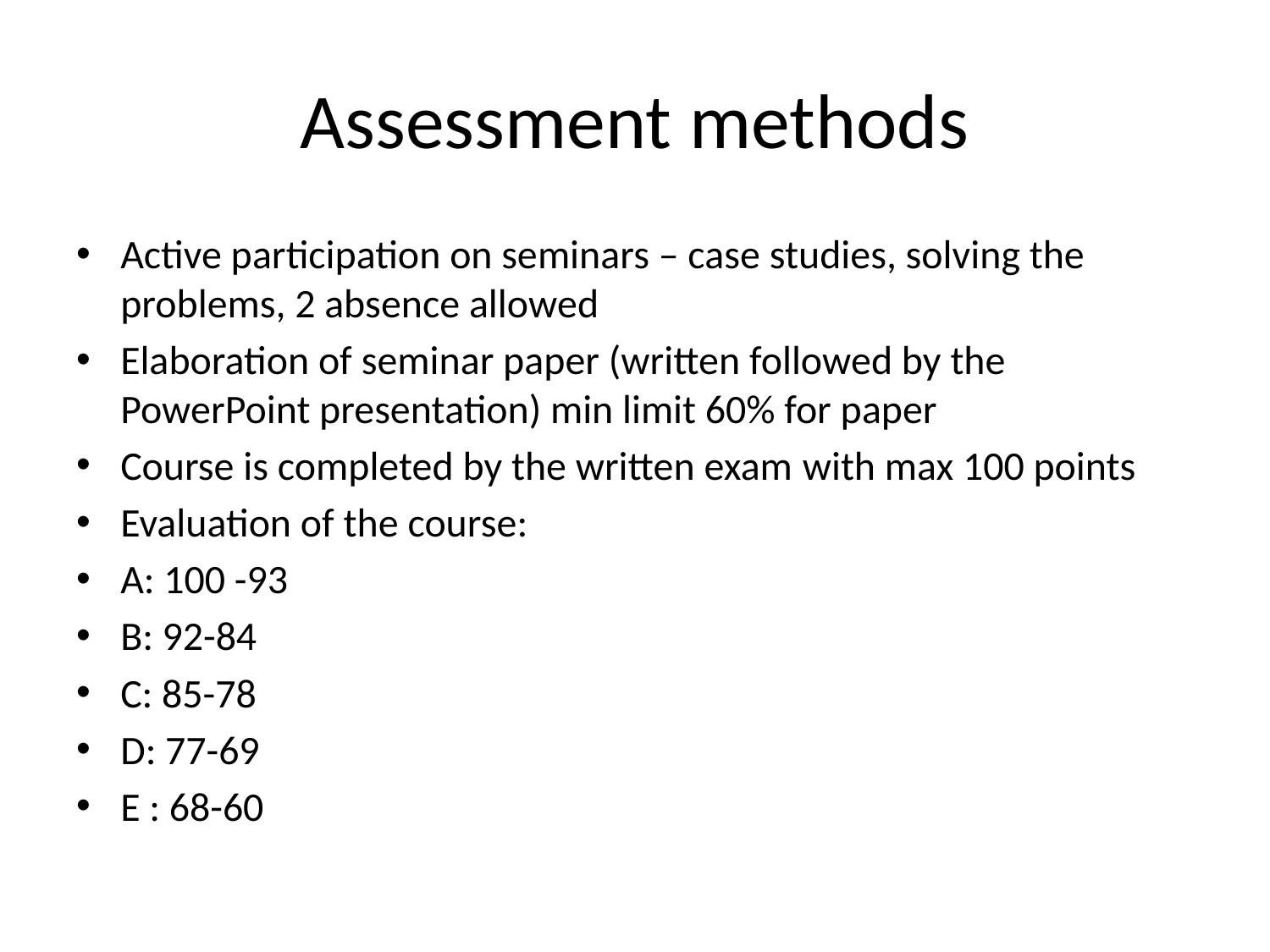

# Assessment methods
Active participation on seminars – case studies, solving the problems, 2 absence allowed
Elaboration of seminar paper (written followed by the PowerPoint presentation) min limit 60% for paper
Course is completed by the written exam with max 100 points
Evaluation of the course:
A: 100 -93
B: 92-84
C: 85-78
D: 77-69
E : 68-60